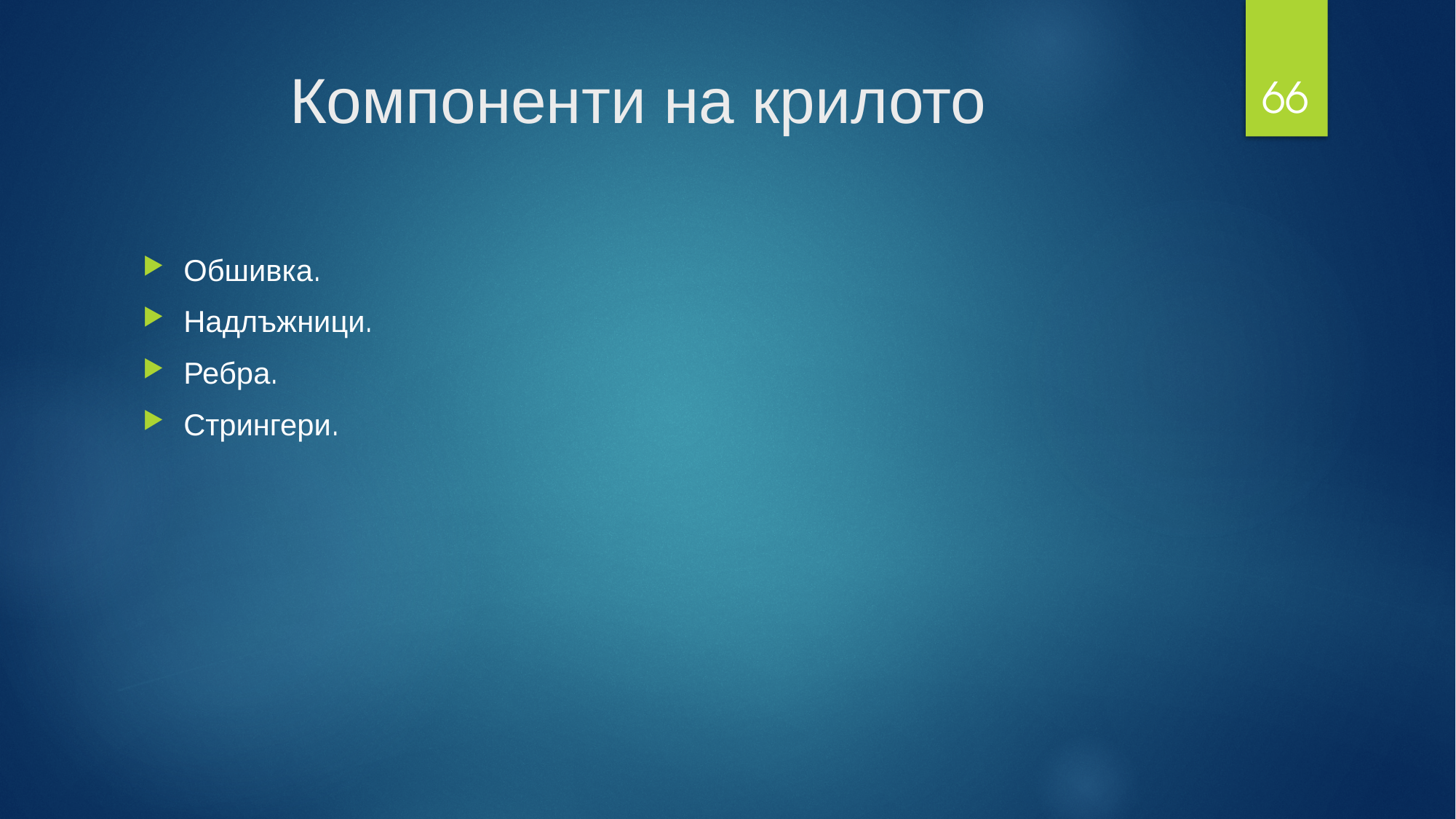

66
# Компоненти на крилото
Обшивка.
Надлъжници.
Ребра.
Стрингери.